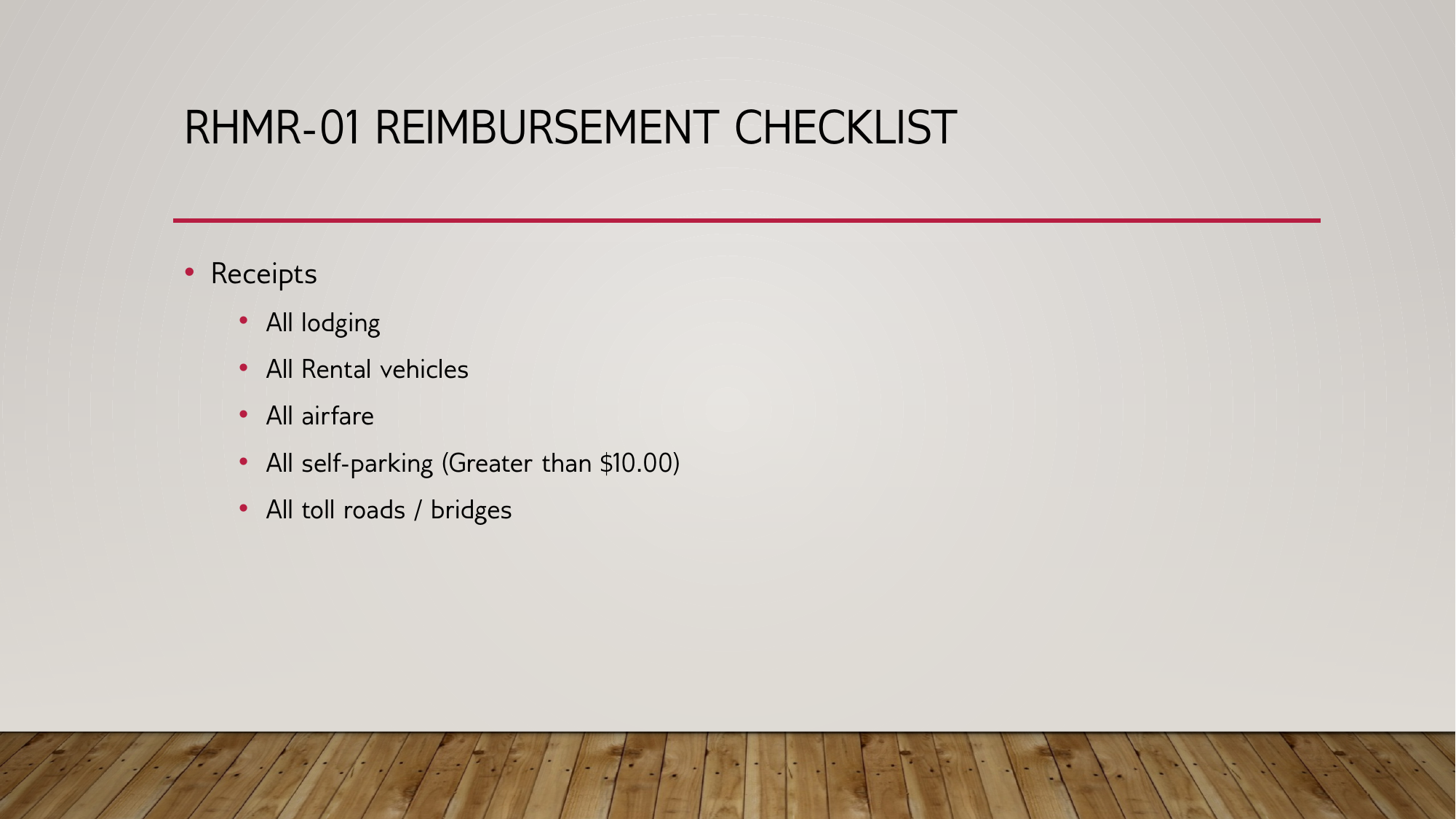

# RHMR-01 reimbursement checklist
Receipts
All lodging
All Rental vehicles
All airfare
All self-parking (Greater than $10.00)
All toll roads / bridges